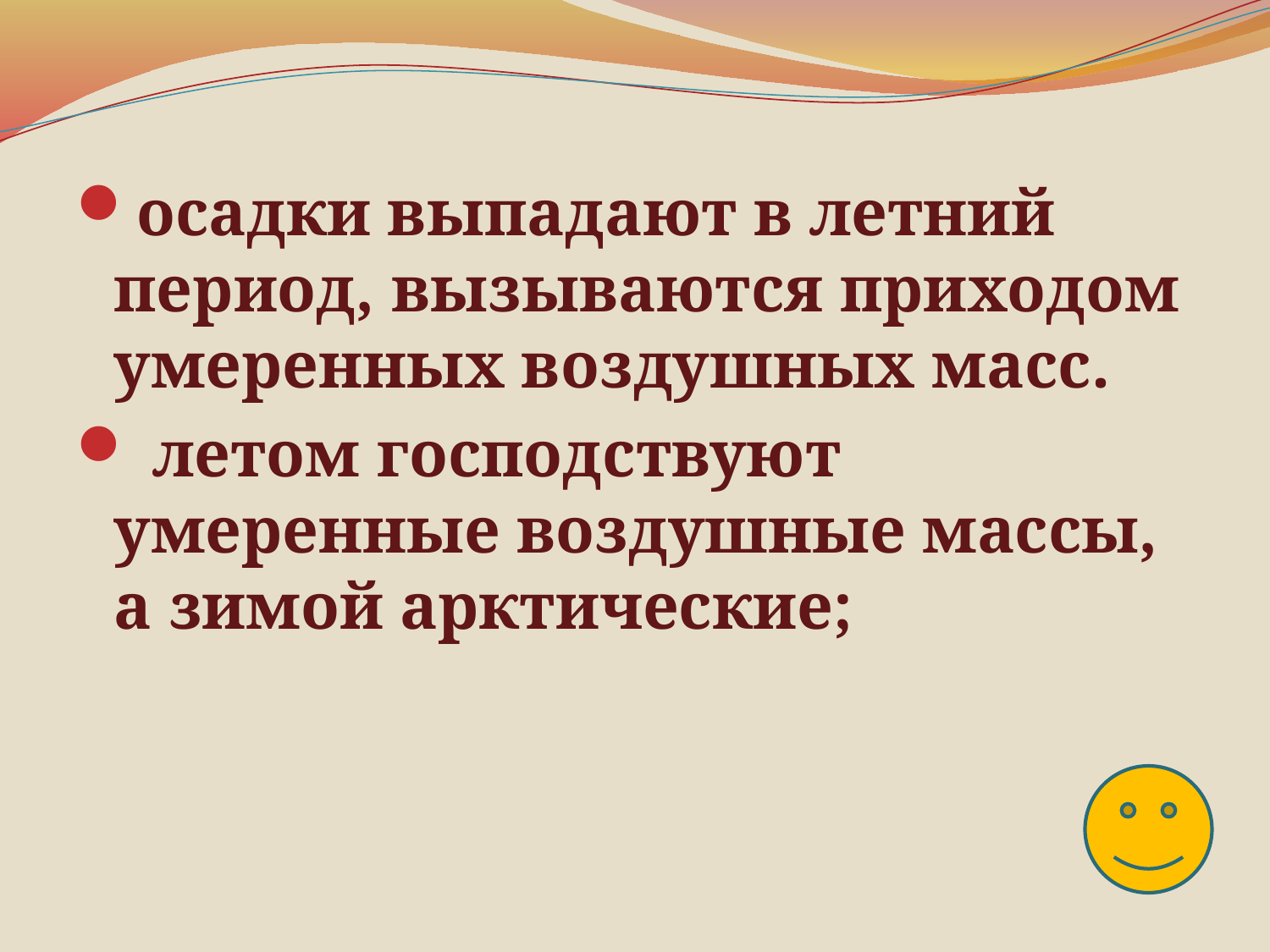

#
осадки выпадают в летний период, вызываются приходом умеренных воздушных масс.
 летом господствуют умеренные воздушные массы, а зимой арктические;